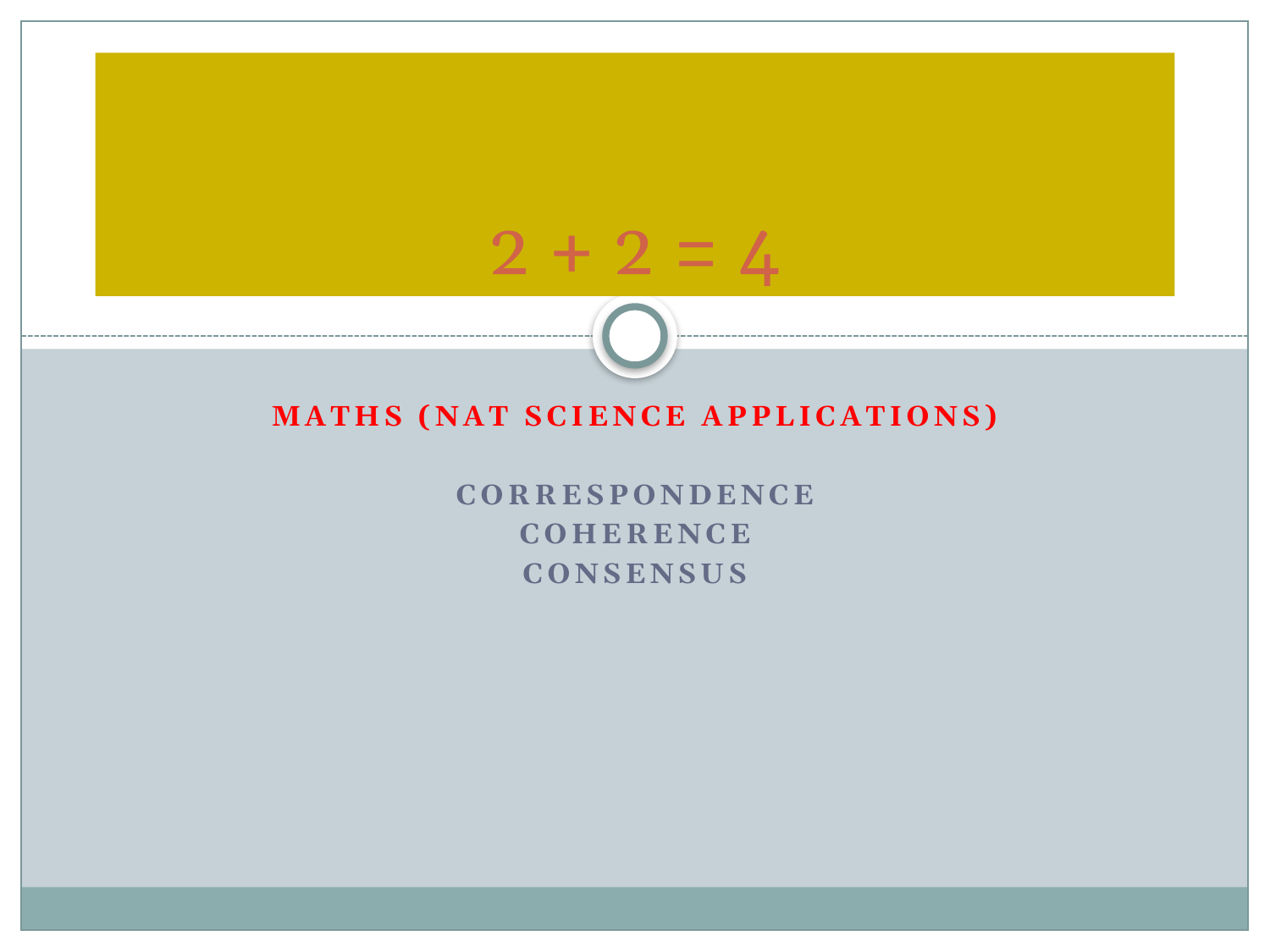

# 2 + 2 = 4
Maths (Nat science applications)

CorrespondEnce
COHERENCE
CONSENSUS